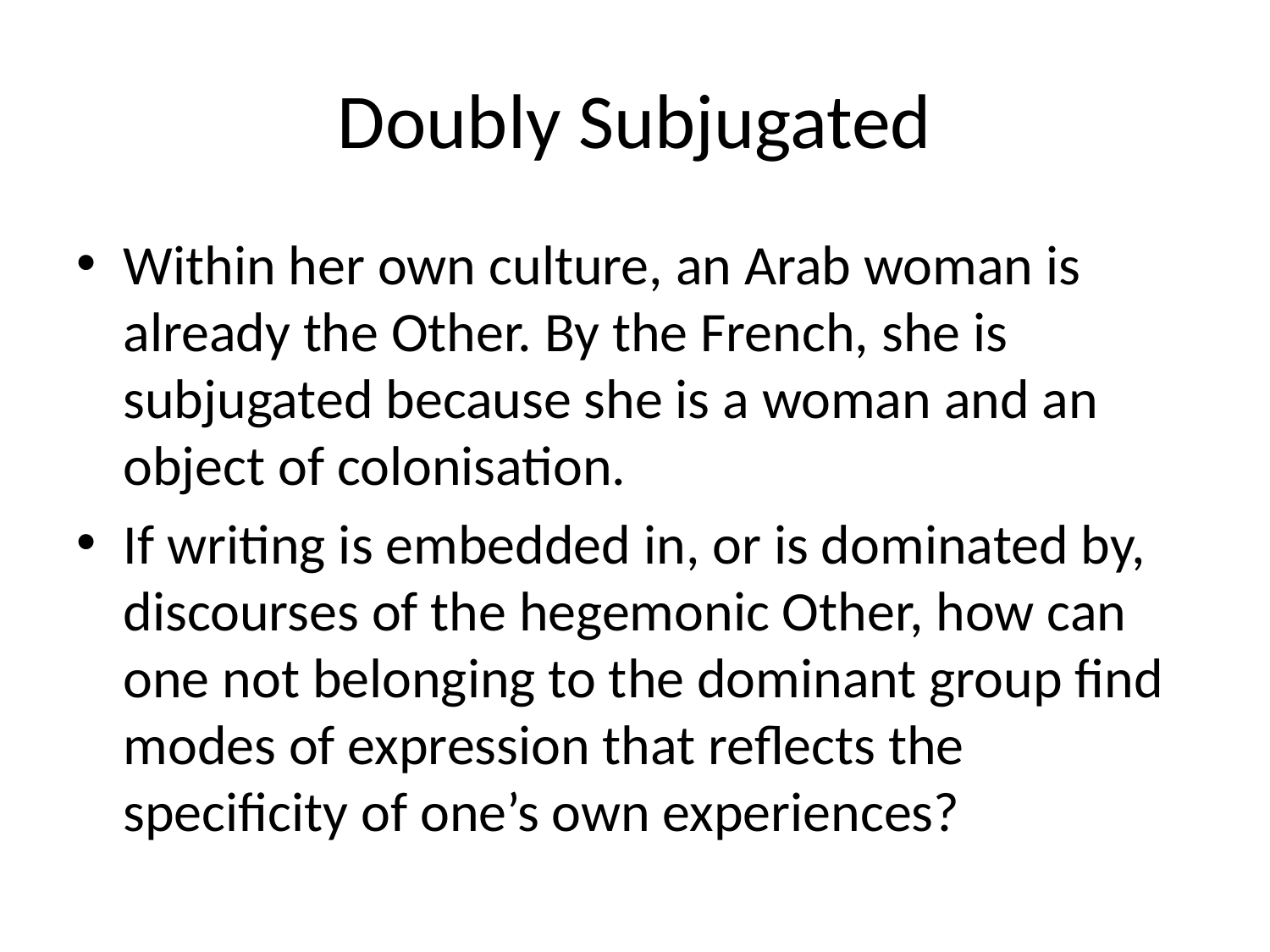

# Doubly Subjugated
Within her own culture, an Arab woman is already the Other. By the French, she is subjugated because she is a woman and an object of colonisation.
If writing is embedded in, or is dominated by, discourses of the hegemonic Other, how can one not belonging to the dominant group find modes of expression that reflects the specificity of one’s own experiences?